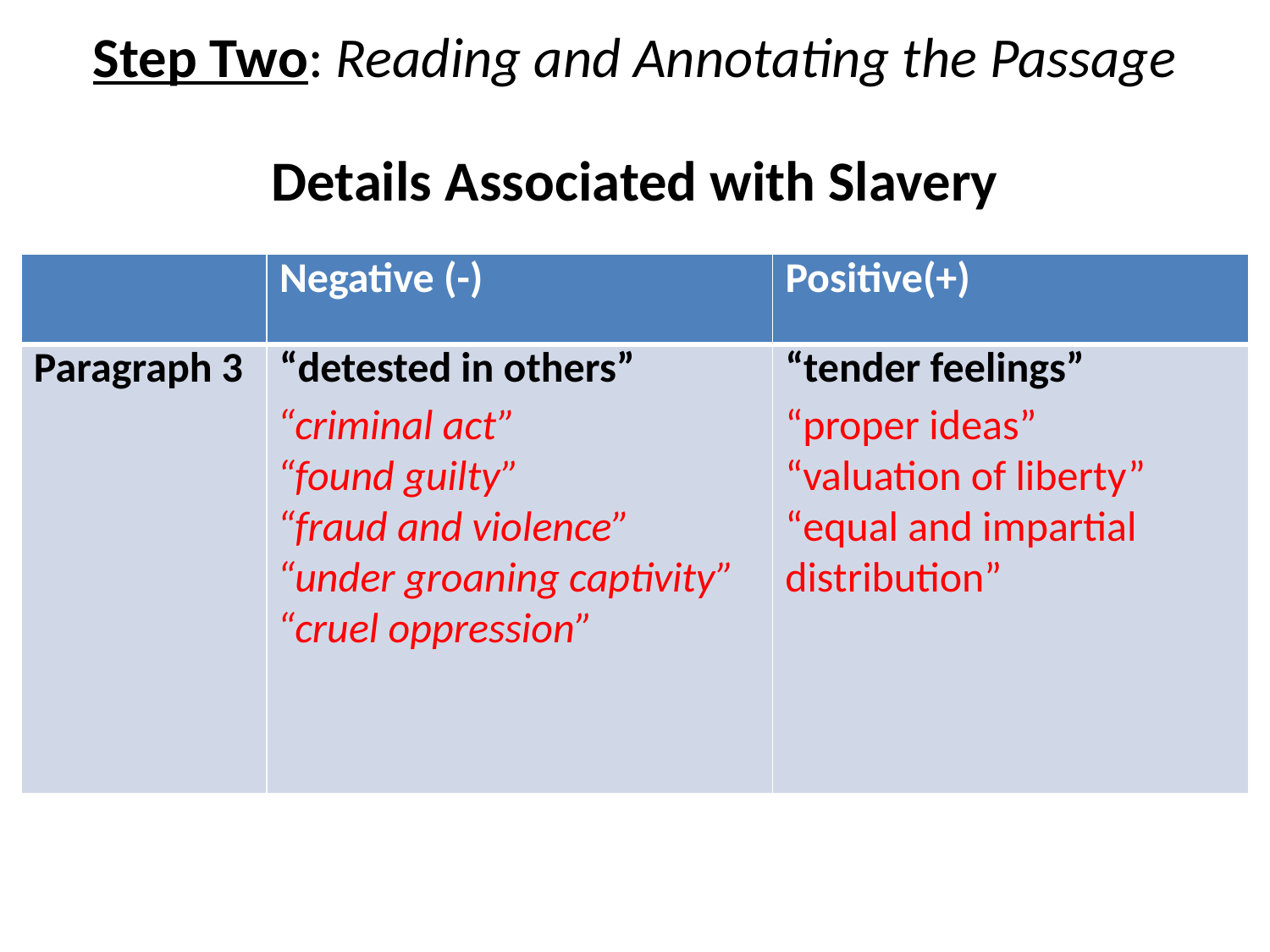

# Step Two: Reading and Annotating the Passage
Details Associated with Slavery
|  | Negative (-) | Positive(+) |
| --- | --- | --- |
| Paragraph 3 | “detested in others” | “tender feelings” |
“criminal act”
“found guilty”
“fraud and violence”
“under groaning captivity”
“cruel oppression”
“proper ideas”
“valuation of liberty”
“equal and impartial distribution”